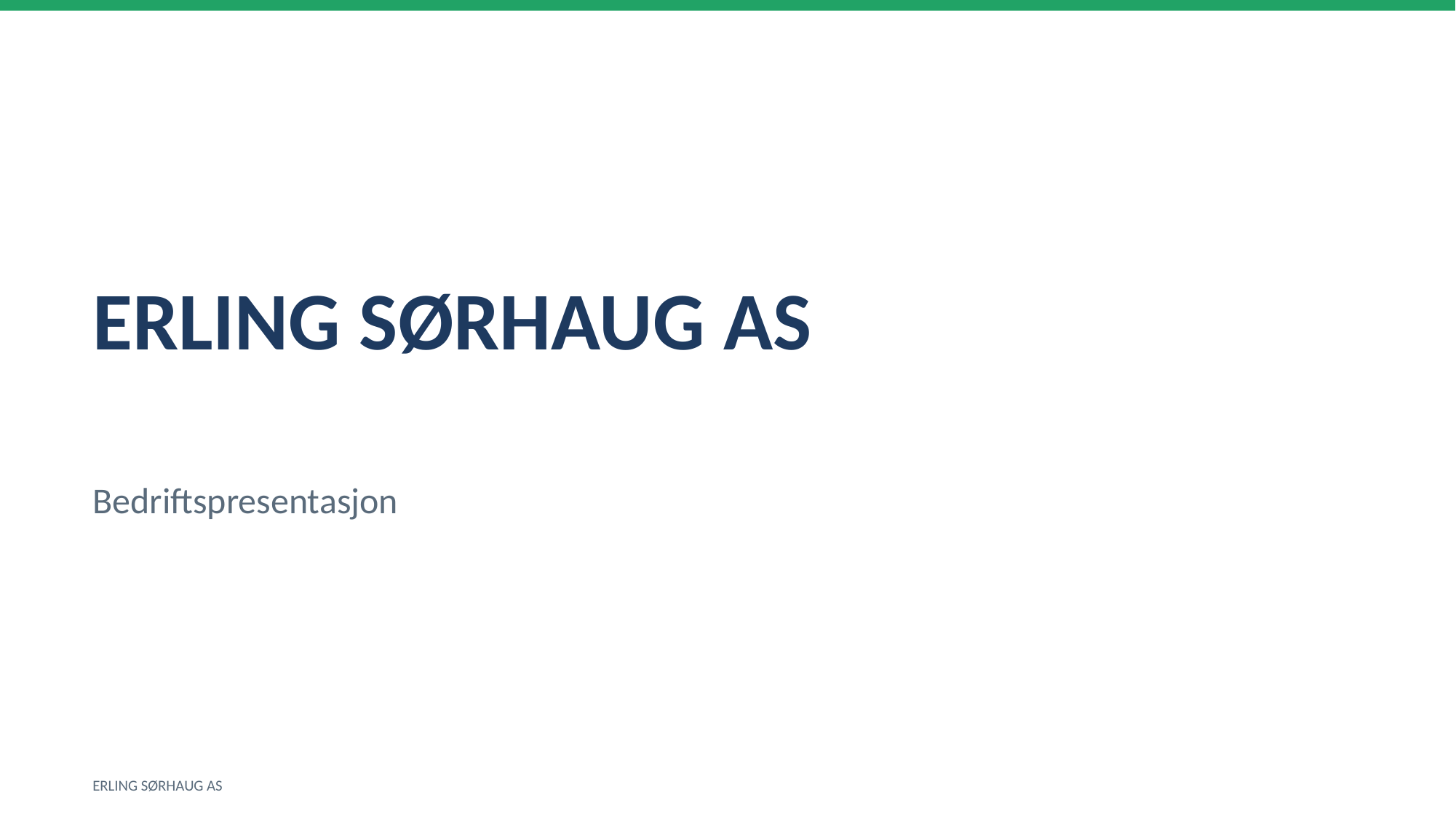

ERLING SØRHAUG AS
Bedriftspresentasjon
ERLING SØRHAUG AS